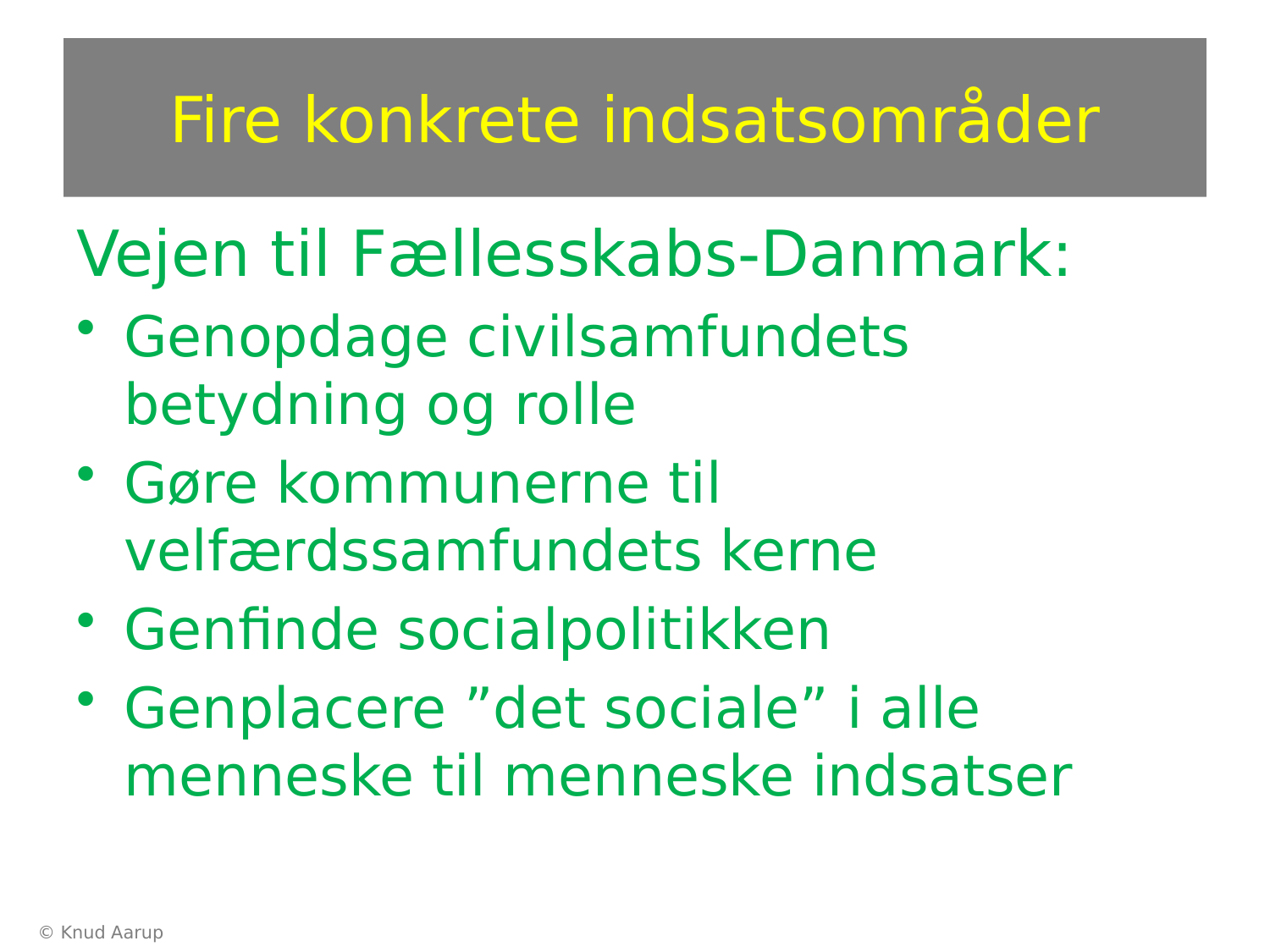

# Fire konkrete indsatsområder
Vejen til Fællesskabs-Danmark:
Genopdage civilsamfundets betydning og rolle
Gøre kommunerne til velfærdssamfundets kerne
Genfinde socialpolitikken
Genplacere ”det sociale” i alle menneske til menneske indsatser

© Knud Aarup